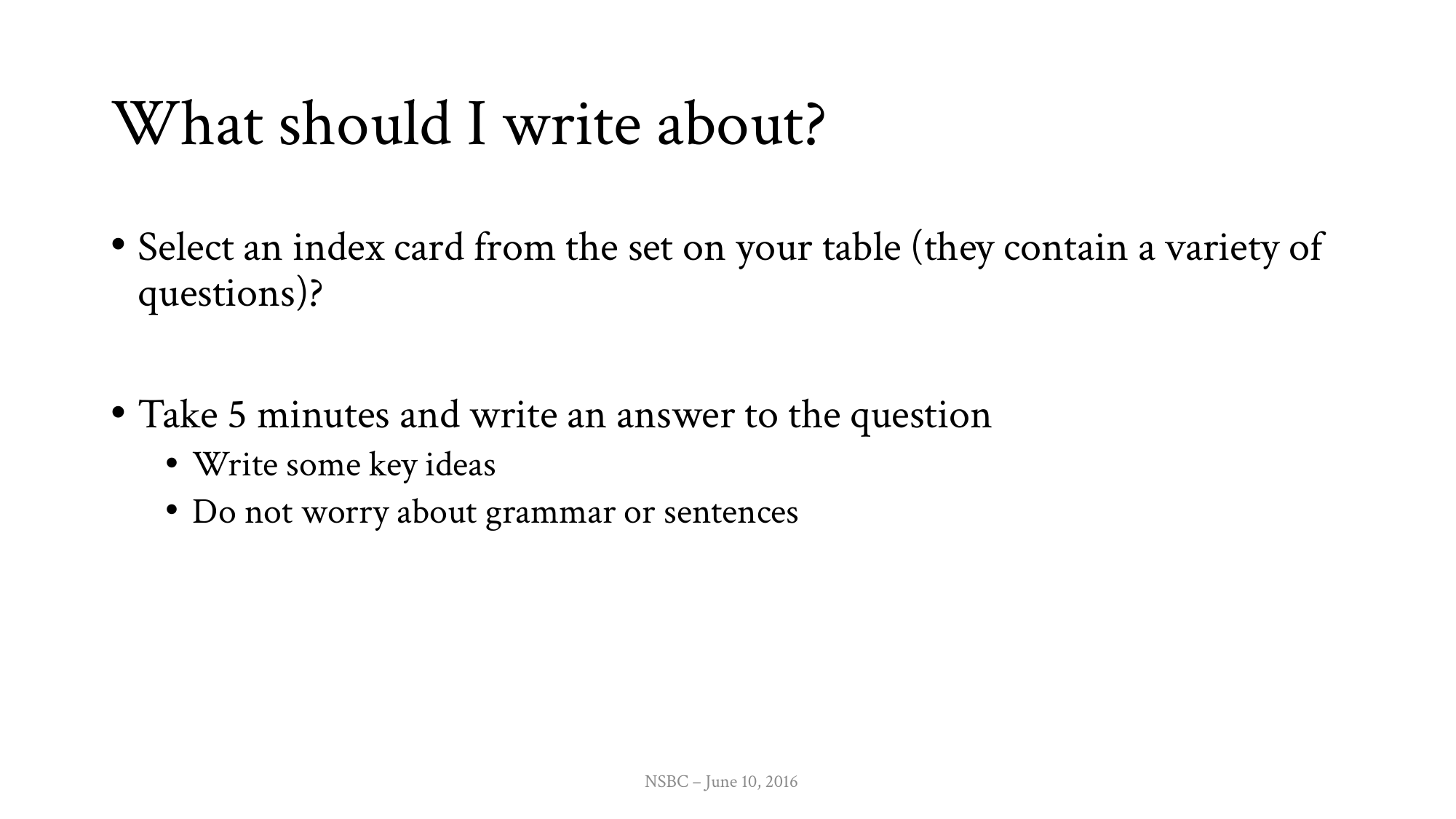

# What should I write about?
Select an index card from the set on your table (they contain a variety of questions)?

Take 5 minutes and write an answer to the question
Write some key ideas
Do not worry about grammar or sentences
NSBC – June 10, 2016